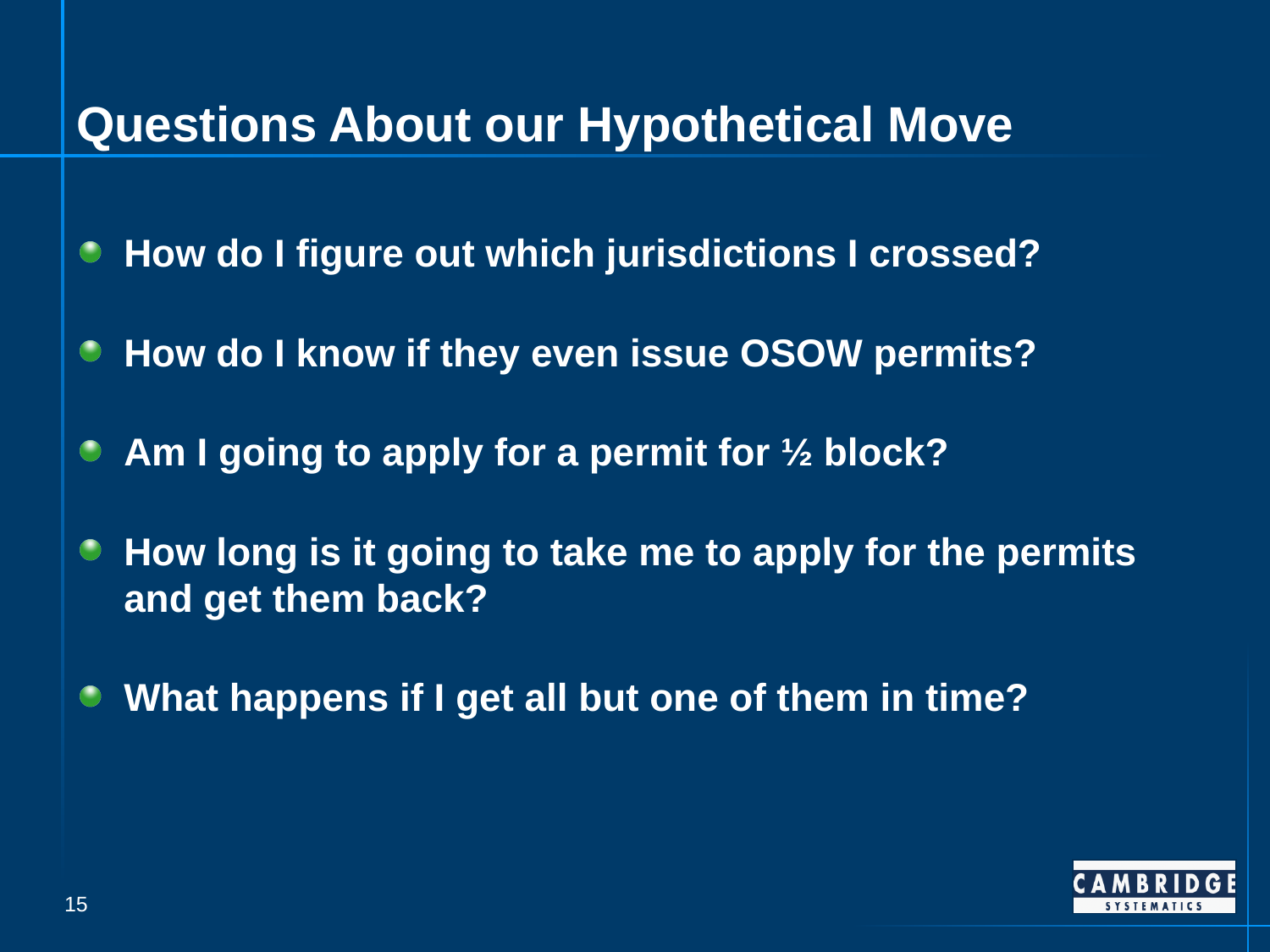

# Questions About our Hypothetical Move
How do I figure out which jurisdictions I crossed?
How do I know if they even issue OSOW permits?
Am I going to apply for a permit for ½ block?
How long is it going to take me to apply for the permits and get them back?
What happens if I get all but one of them in time?
15